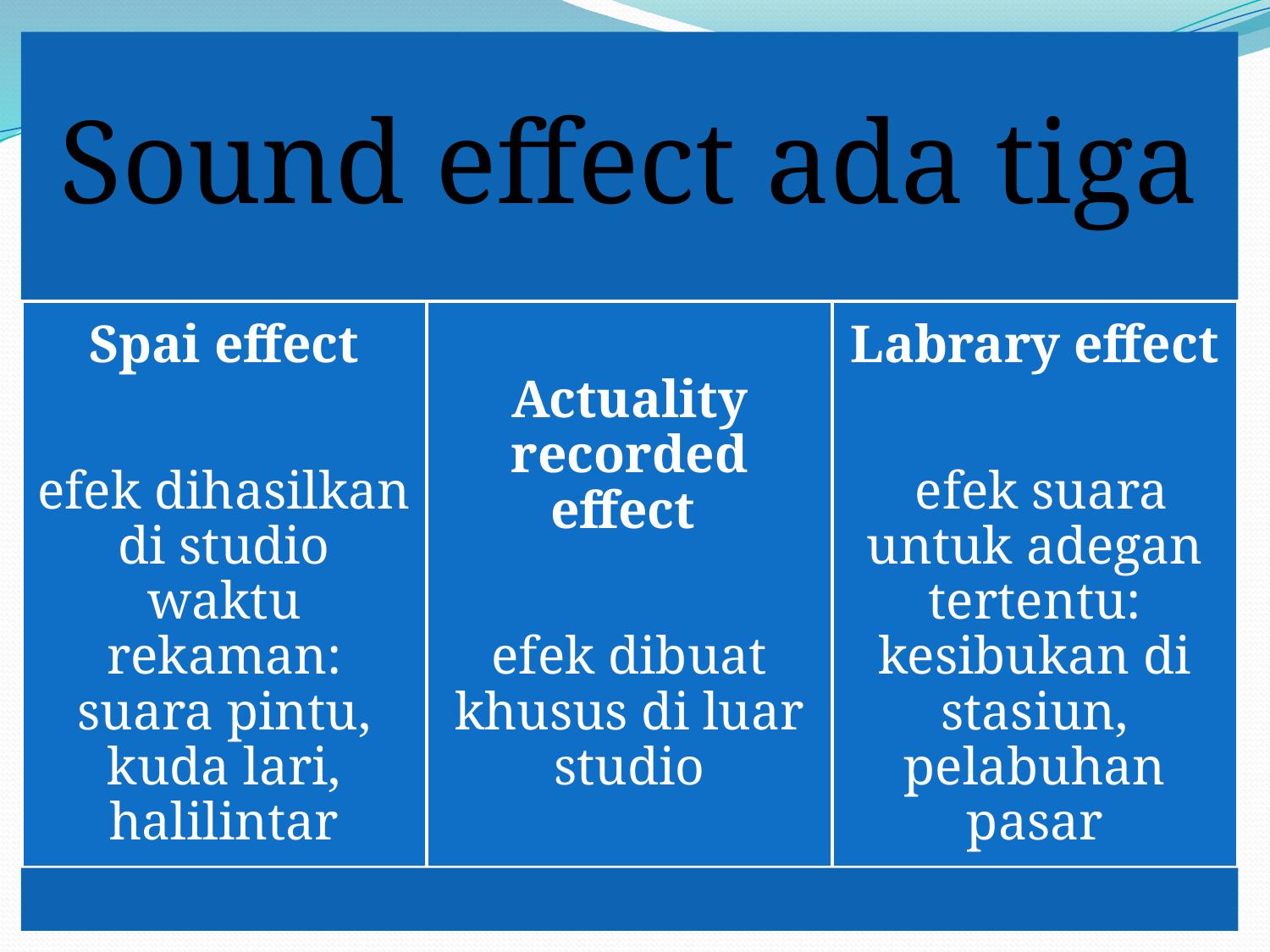

Sound effect ada tiga
 Spai effect

efek dihasilkan di studio waktu rekaman: suara pintu, kuda lari, halilintar
Actuality recorded effect

efek dibuat khusus di luar studio
Labrary effect

 efek suara untuk adegan tertentu: kesibukan di stasiun, pelabuhan pasar